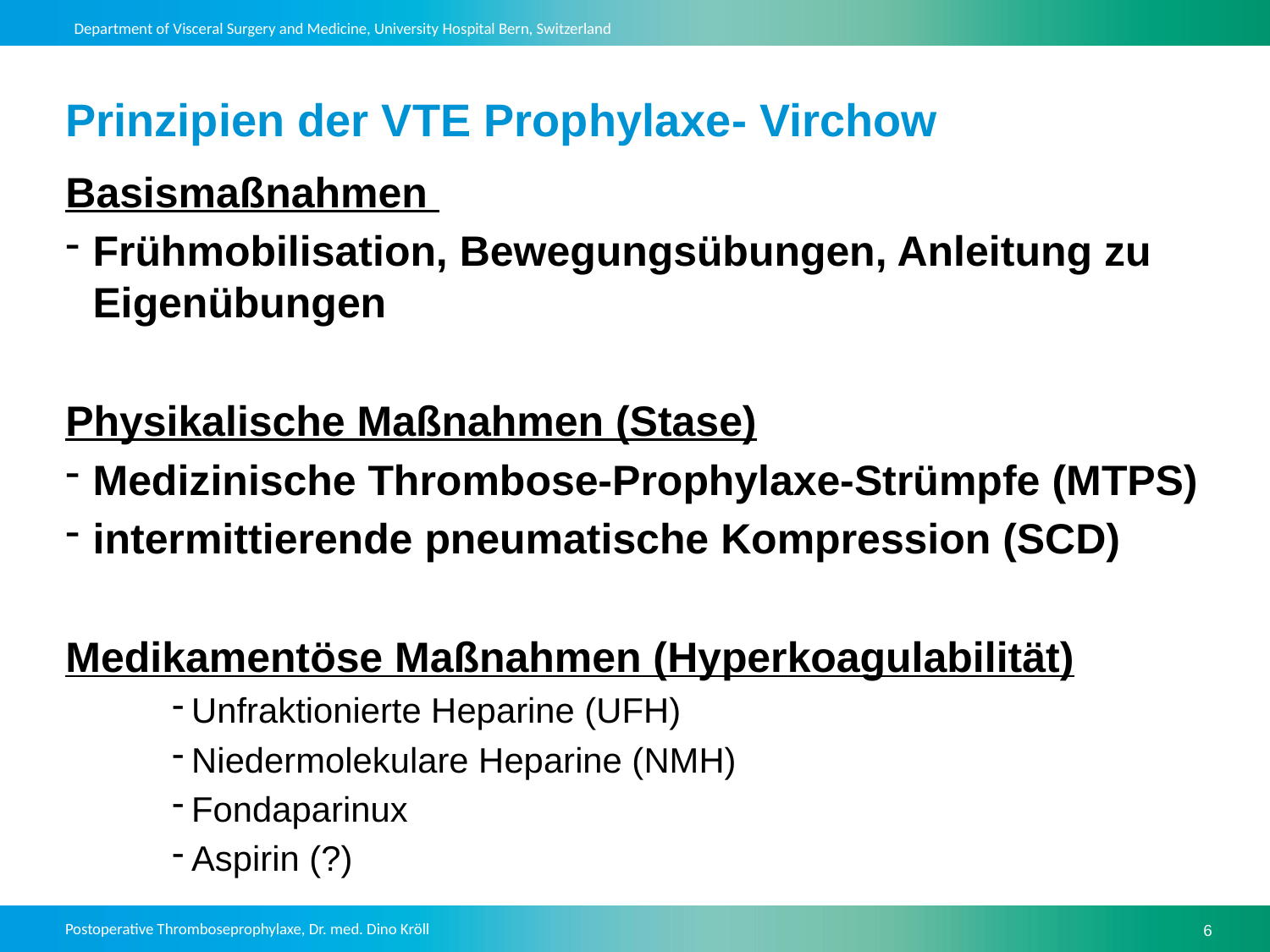

# Prinzipien der VTE Prophylaxe- Virchow
Basismaßnahmen
Frühmobilisation, Bewegungsübungen, Anleitung zu Eigenübungen

Physikalische Maßnahmen (Stase)
Medizinische Thrombose-Prophylaxe-Strümpfe (MTPS)
intermittierende pneumatische Kompression (SCD)

Medikamentöse Maßnahmen (Hyperkoagulabilität)
Unfraktionierte Heparine (UFH)
Niedermolekulare Heparine (NMH)
Fondaparinux
Aspirin (?)